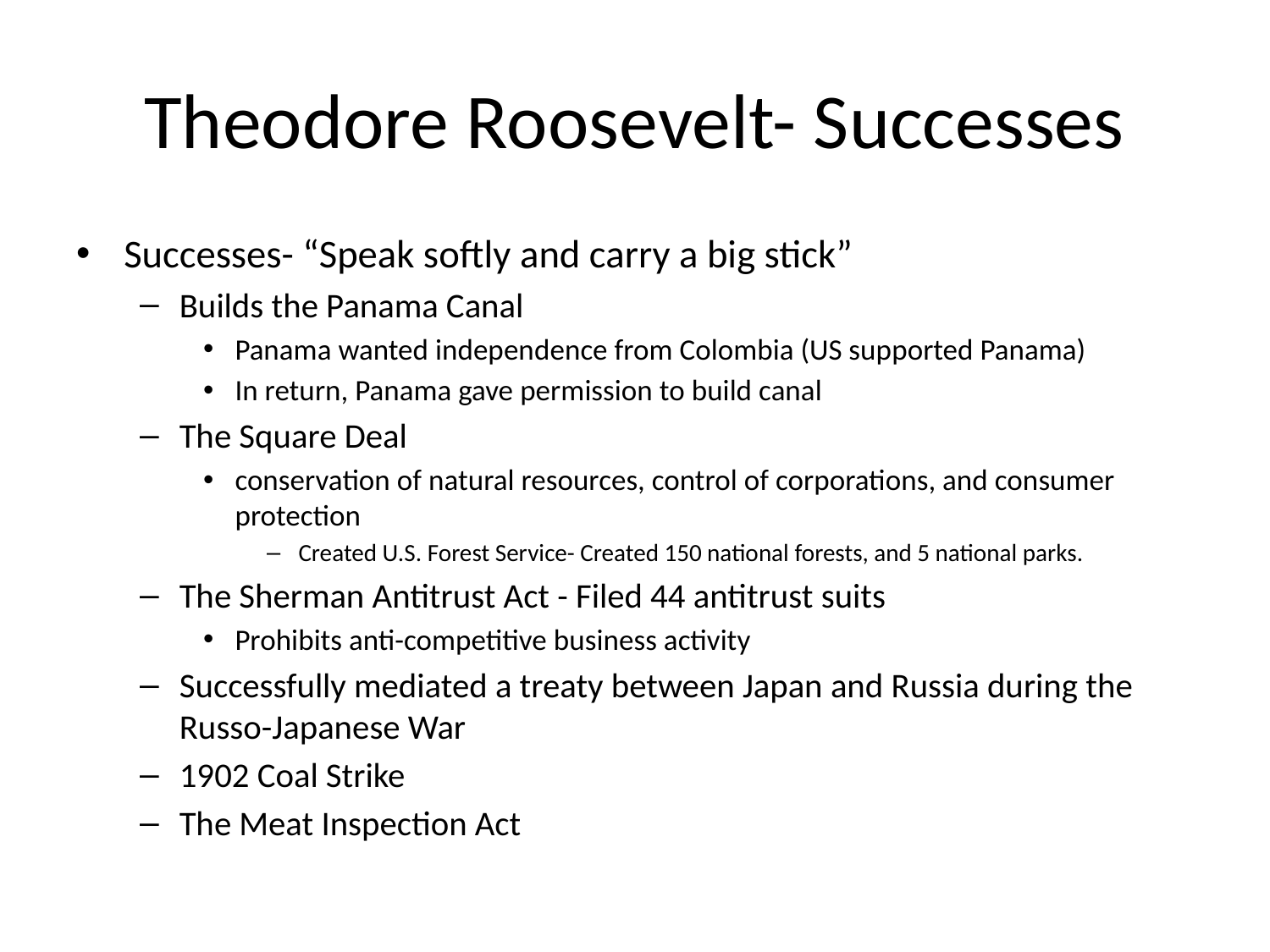

# Theodore Roosevelt- Successes
Successes- “Speak softly and carry a big stick”
Builds the Panama Canal
Panama wanted independence from Colombia (US supported Panama)
In return, Panama gave permission to build canal
The Square Deal
conservation of natural resources, control of corporations, and consumer protection
Created U.S. Forest Service- Created 150 national forests, and 5 national parks.
The Sherman Antitrust Act - Filed 44 antitrust suits
Prohibits anti-competitive business activity
Successfully mediated a treaty between Japan and Russia during the Russo-Japanese War
1902 Coal Strike
The Meat Inspection Act